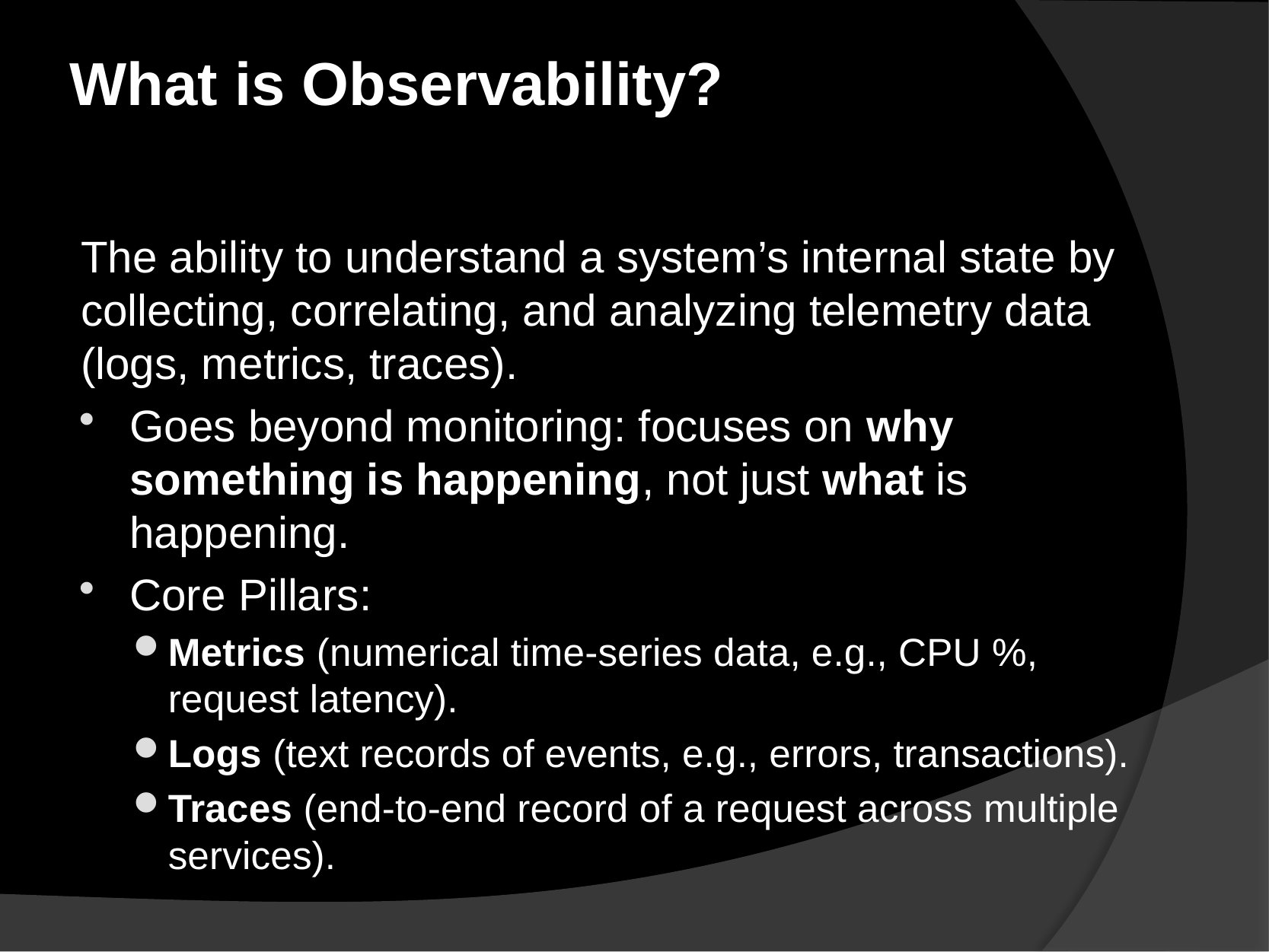

# What is Observability?
The ability to understand a system’s internal state by collecting, correlating, and analyzing telemetry data (logs, metrics, traces).
Goes beyond monitoring: focuses on why something is happening, not just what is happening.
Core Pillars:
Metrics (numerical time-series data, e.g., CPU %, request latency).
Logs (text records of events, e.g., errors, transactions).
Traces (end-to-end record of a request across multiple services).